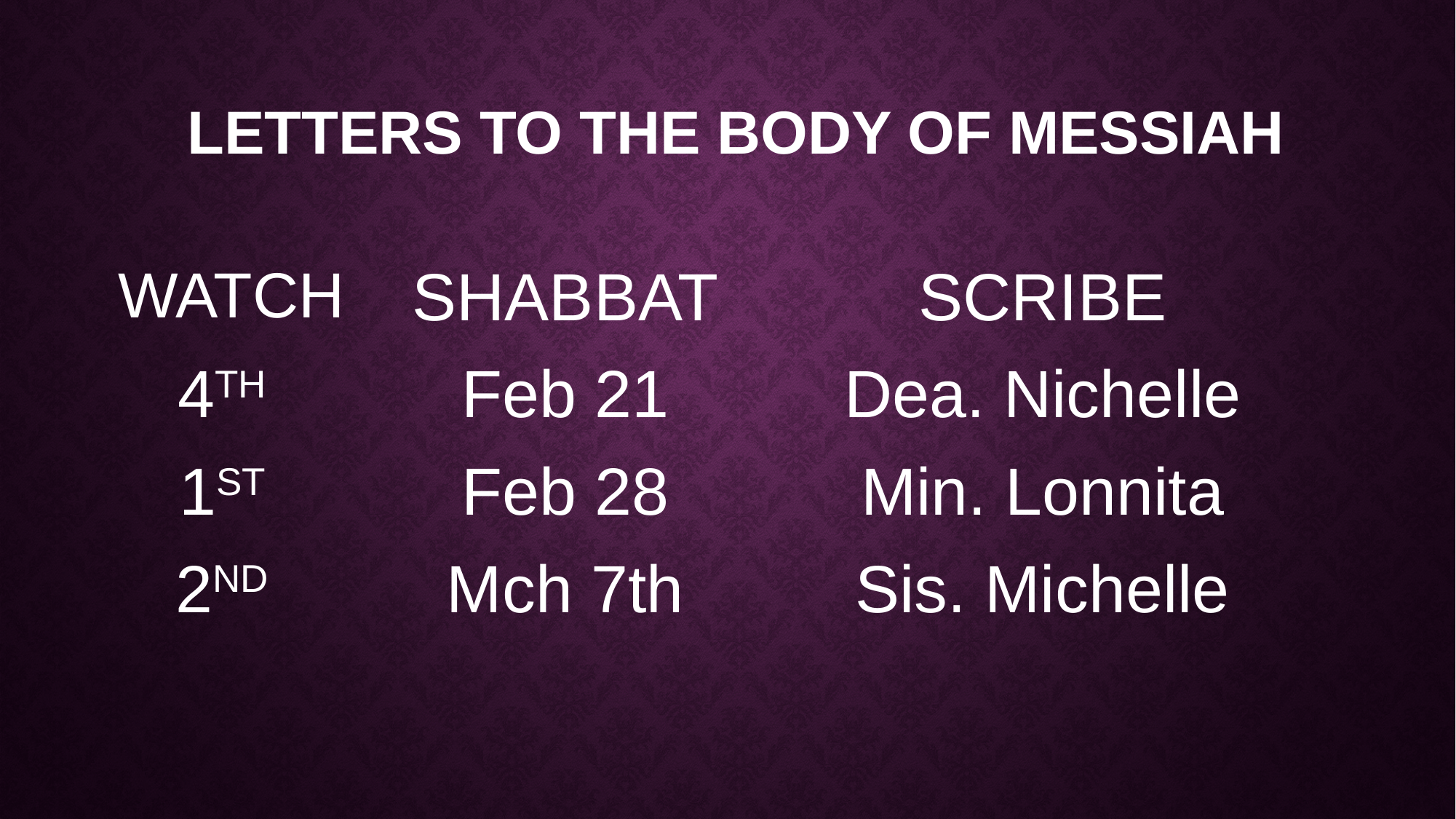

# Letters to the body of messiah
| WATCH | SHABBAT | SCRIBE |
| --- | --- | --- |
| 4TH | Feb 21 | Dea. Nichelle |
| 1ST | Feb 28 | Min. Lonnita |
| 2ND | Mch 7th | Sis. Michelle |